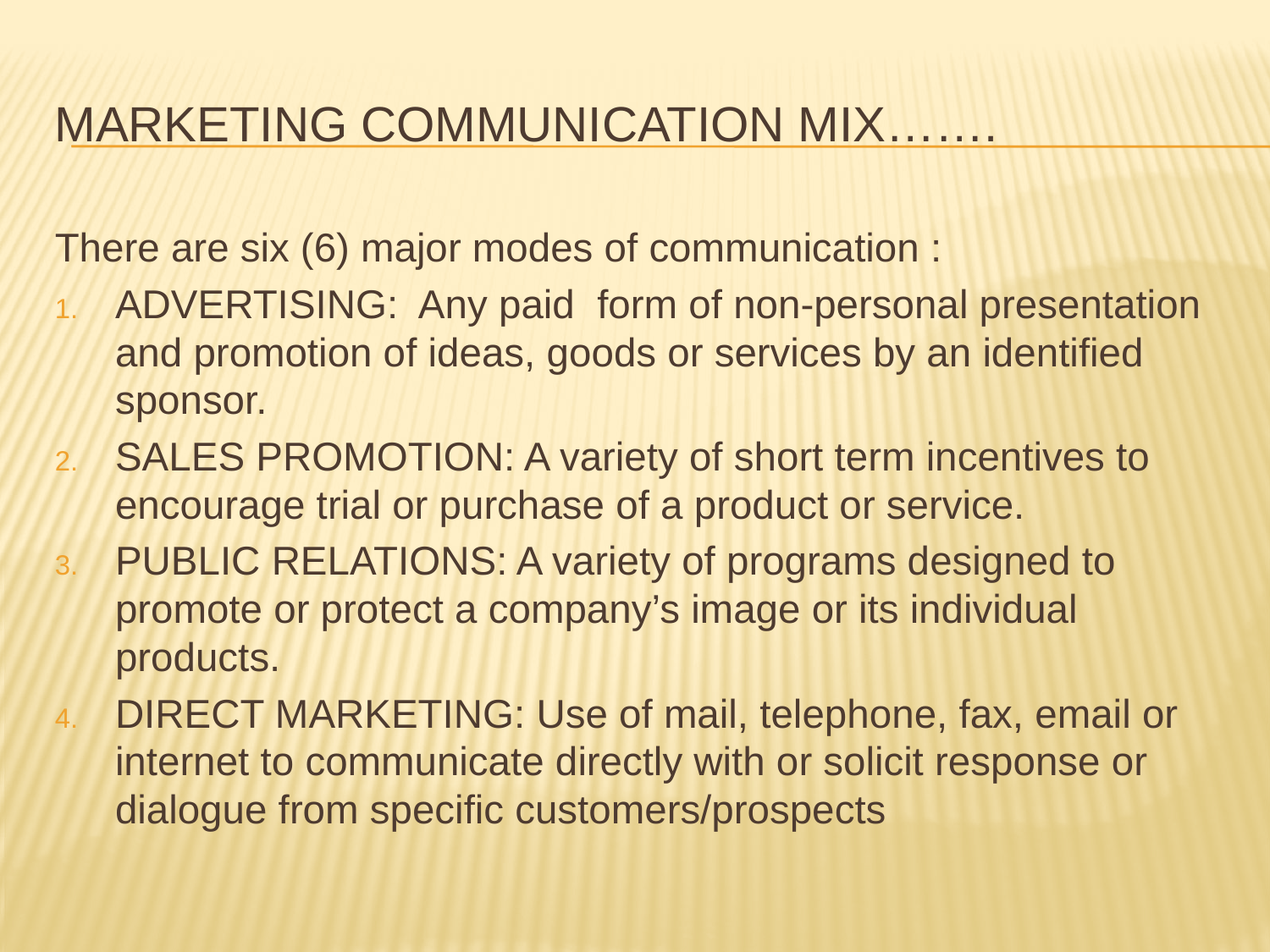

# MARKETING COMMUNICATION MIX…….
There are six (6) major modes of communication :
ADVERTISING:  Any paid  form of non-personal presentation and promotion of ideas, goods or services by an identified sponsor.
SALES PROMOTION: A variety of short term incentives to encourage trial or purchase of a product or service.
PUBLIC RELATIONS: A variety of programs designed to promote or protect a company’s image or its individual products.
DIRECT MARKETING: Use of mail, telephone, fax, email or internet to communicate directly with or solicit response or dialogue from specific customers/prospects